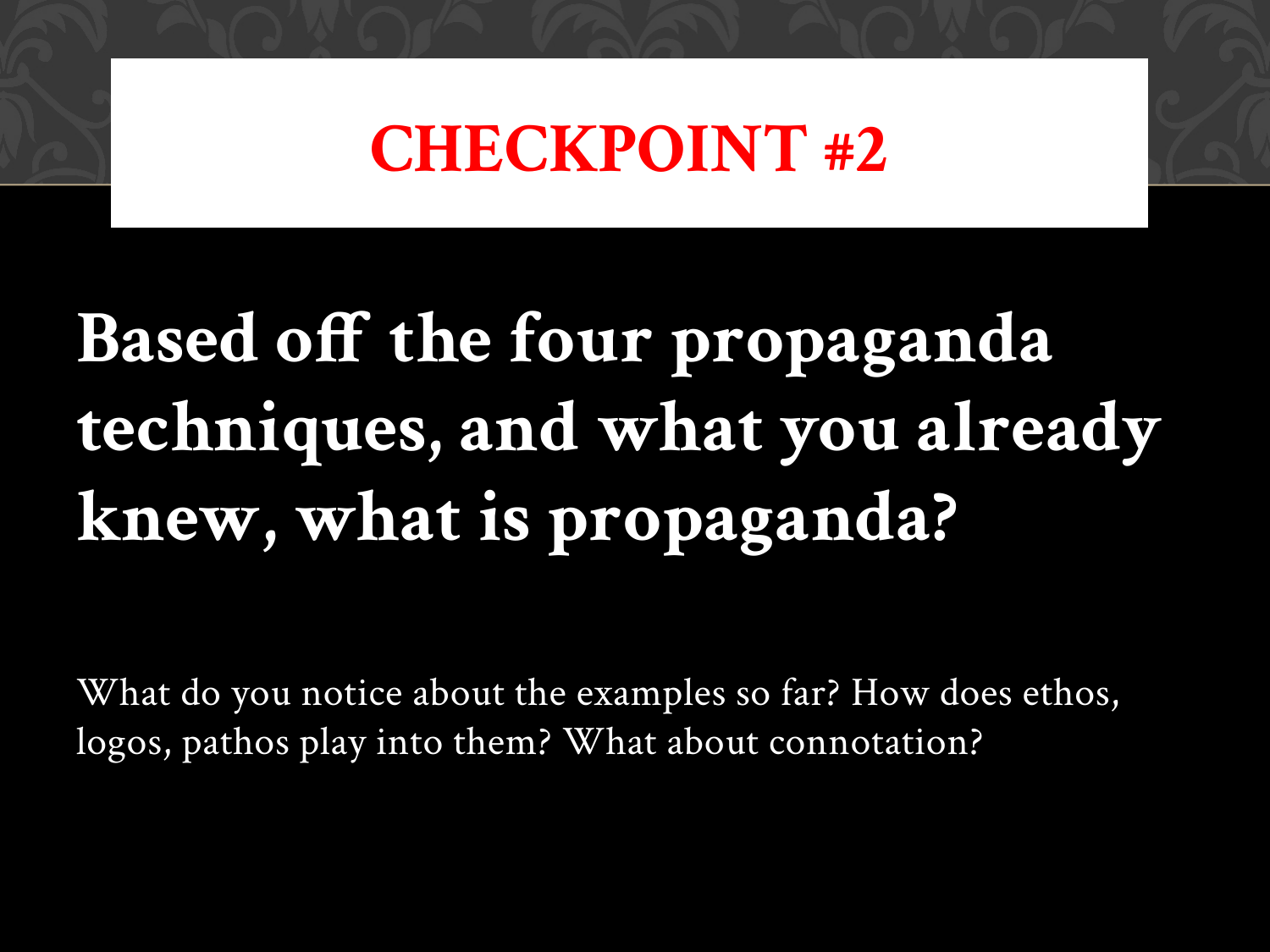

# Checkpoint #2
Based off the four propaganda techniques, and what you already knew, what is propaganda?

What do you notice about the examples so far? How does ethos, logos, pathos play into them? What about connotation?